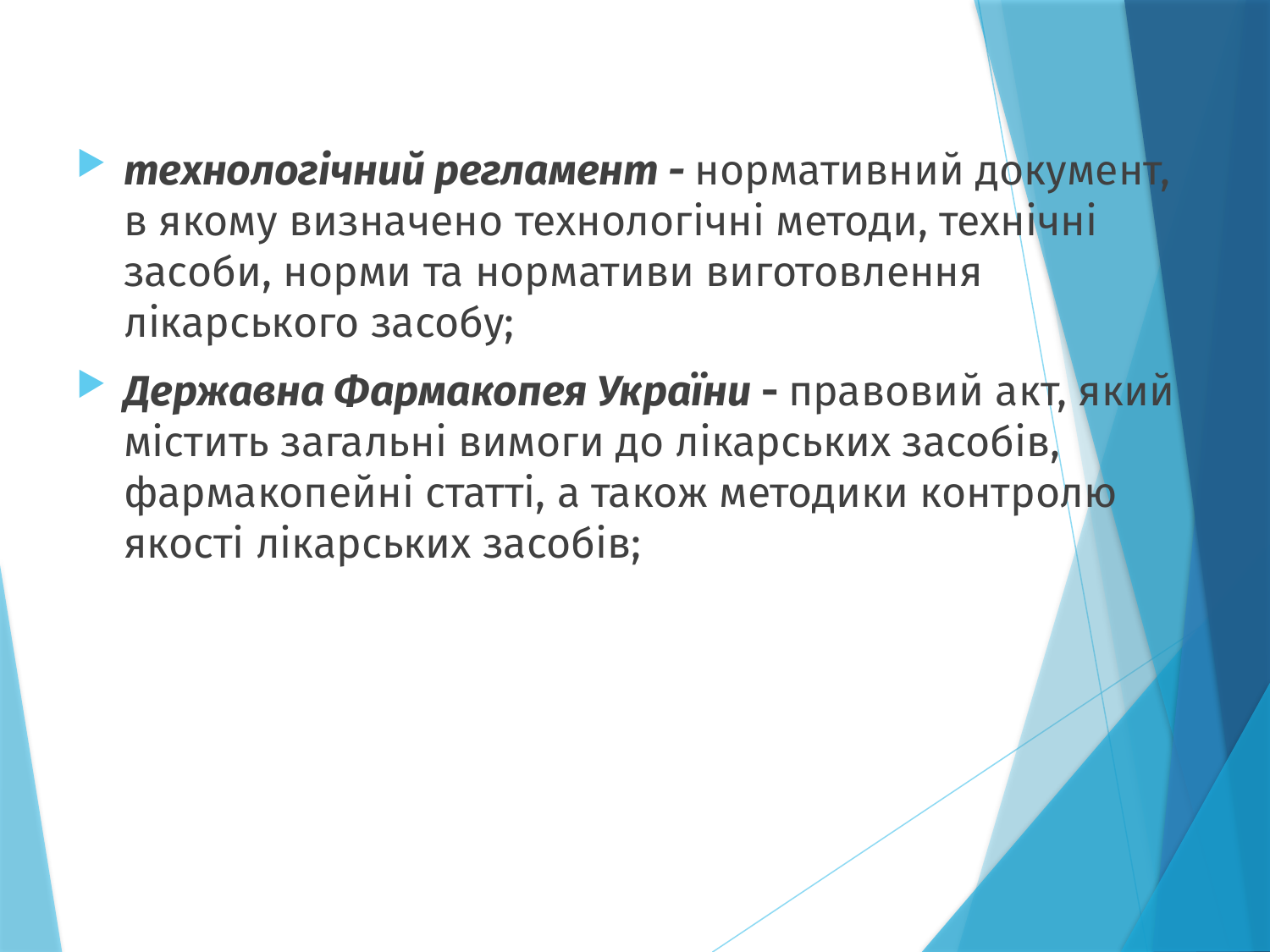

технологічний регламент - нормативний документ, в якому визначено технологічні методи, технічні засоби, норми та нормативи виготовлення лікарського засобу;
Державна Фармакопея України - правовий акт, який містить загальні вимоги до лікарських засобів, фармакопейні статті, а також методики контролю якості лікарських засобів;